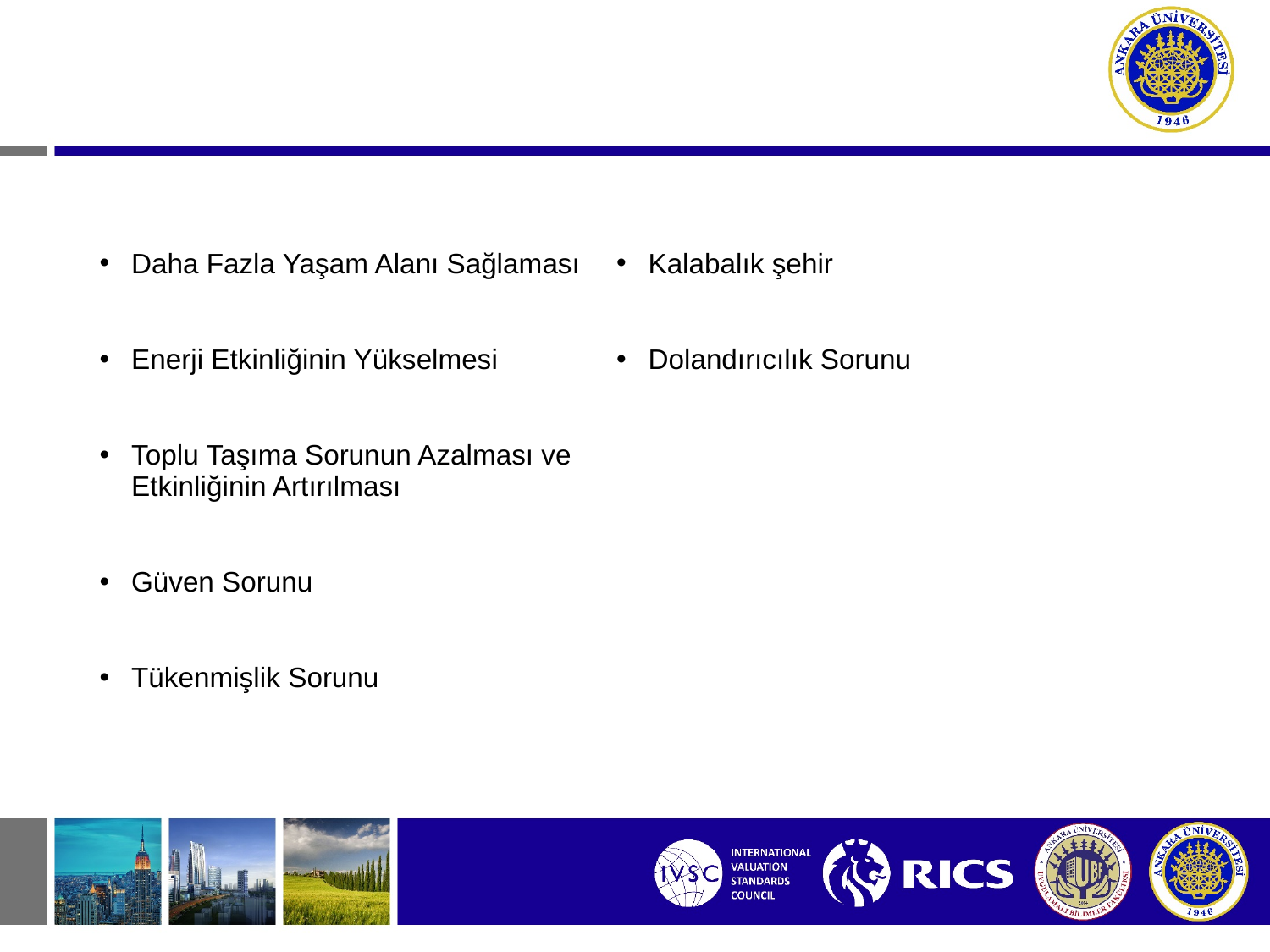

Daha Fazla Yaşam Alanı Sağlaması

Enerji Etkinliğinin Yükselmesi

Toplu Taşıma Sorunun Azalması ve Etkinliğinin Artırılması

Güven Sorunu

Tükenmişlik Sorunu
Kalabalık şehir

Dolandırıcılık Sorunu